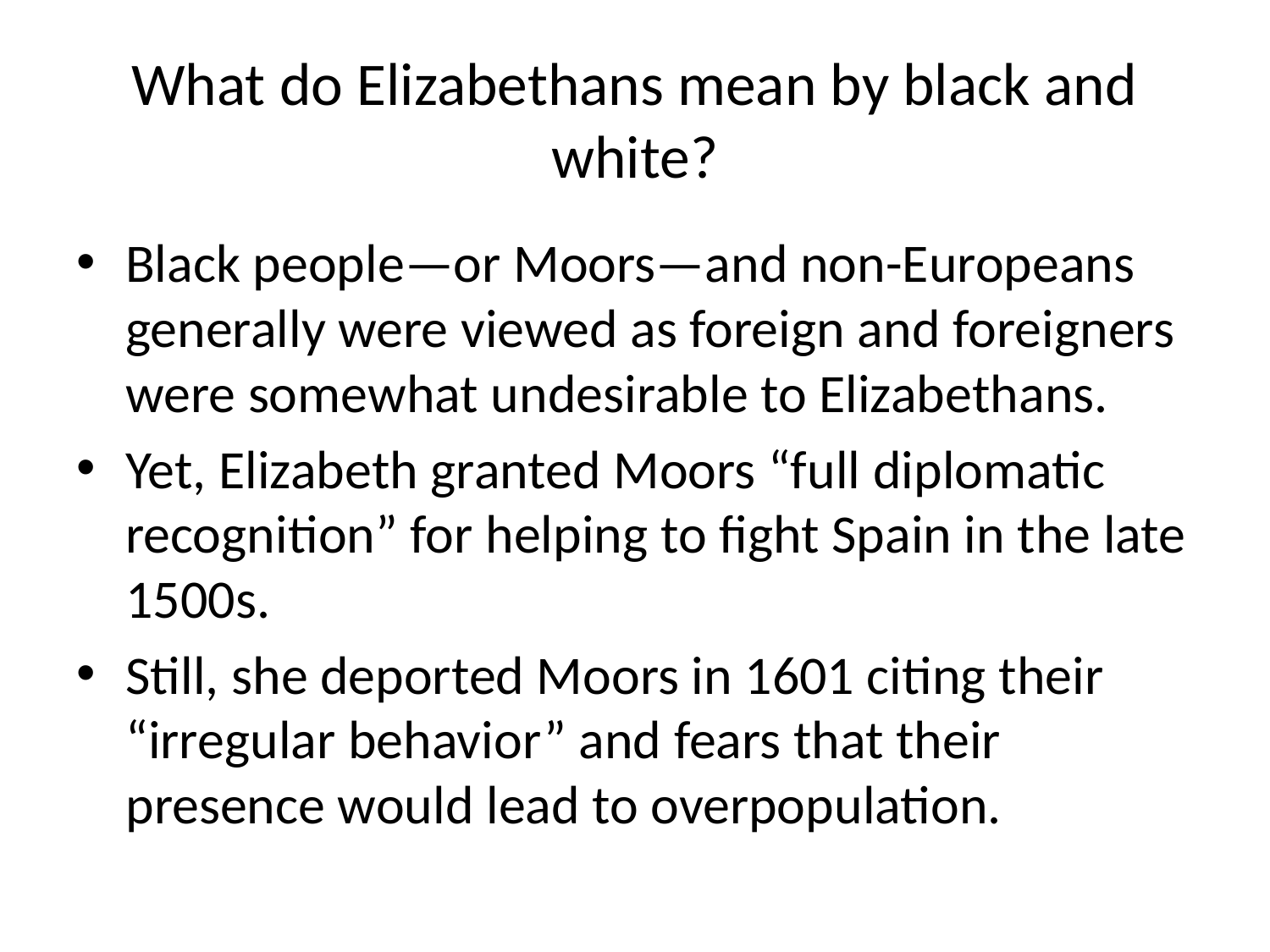

# What do Elizabethans mean by black and white?
Black people—or Moors—and non-Europeans generally were viewed as foreign and foreigners were somewhat undesirable to Elizabethans.
Yet, Elizabeth granted Moors “full diplomatic recognition” for helping to fight Spain in the late 1500s.
Still, she deported Moors in 1601 citing their “irregular behavior” and fears that their presence would lead to overpopulation.